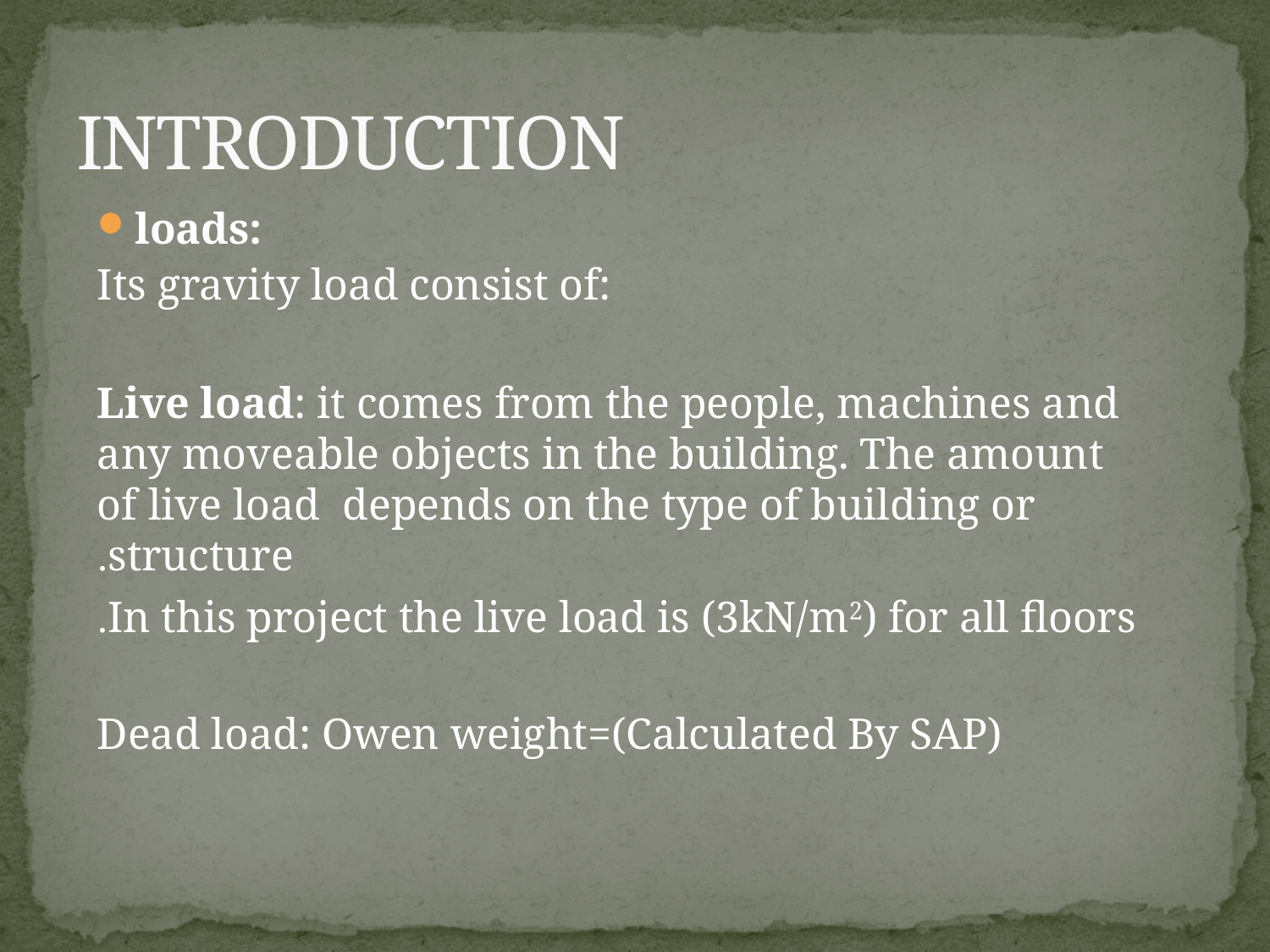

# INTRODUCTION
loads:
Its gravity load consist of:

Live load: it comes from the people, machines and any moveable objects in the building. The amount of live load  depends on the type of building or structure.
In this project the live load is (3kN/m2) for all floors.

Dead load: Owen weight=(Calculated By SAP)